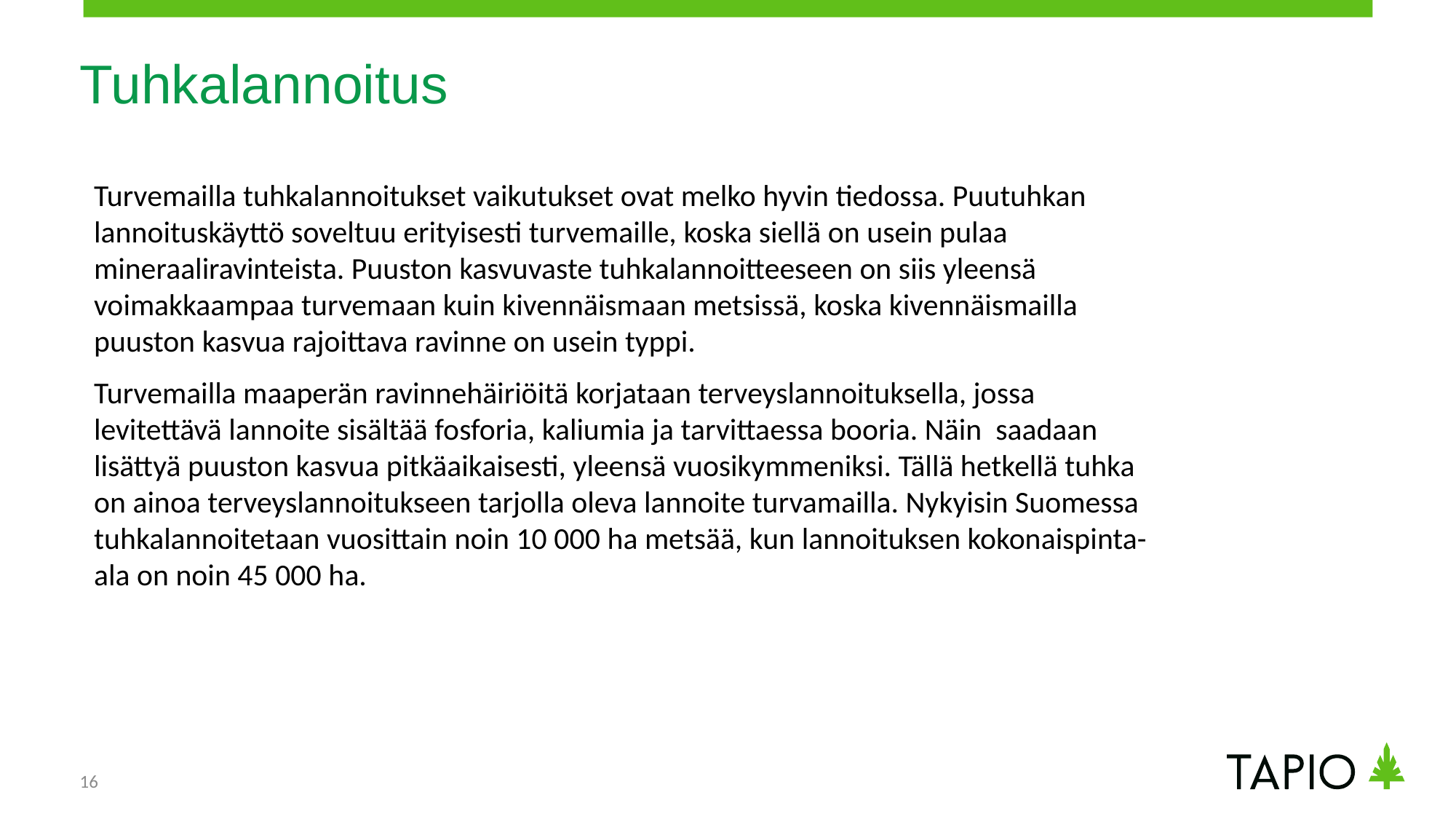

# Tuhkalannoitus
Turvemailla tuhkalannoitukset vaikutukset ovat melko hyvin tiedossa. Puutuhkan lannoituskäyttö soveltuu erityisesti turvemaille, koska siellä on usein pulaa mineraaliravinteista. Puuston kasvuvaste tuhkalannoitteeseen on siis yleensä voimakkaampaa turvemaan kuin kivennäismaan metsissä, koska kivennäismailla puuston kasvua rajoittava ravinne on usein typpi.
Turvemailla maaperän ravinnehäiriöitä korjataan terveyslannoituksella, jossa levitettävä lannoite sisältää fosforia, kaliumia ja tarvittaessa booria. Näin  saadaan lisättyä puuston kasvua pitkäaikaisesti, yleensä vuosikymmeniksi. Tällä hetkellä tuhka on ainoa terveyslannoitukseen tarjolla oleva lannoite turvamailla. Nykyisin Suomessa tuhkalannoitetaan vuosittain noin 10 000 ha metsää, kun lannoituksen kokonaispinta-ala on noin 45 000 ha.
16